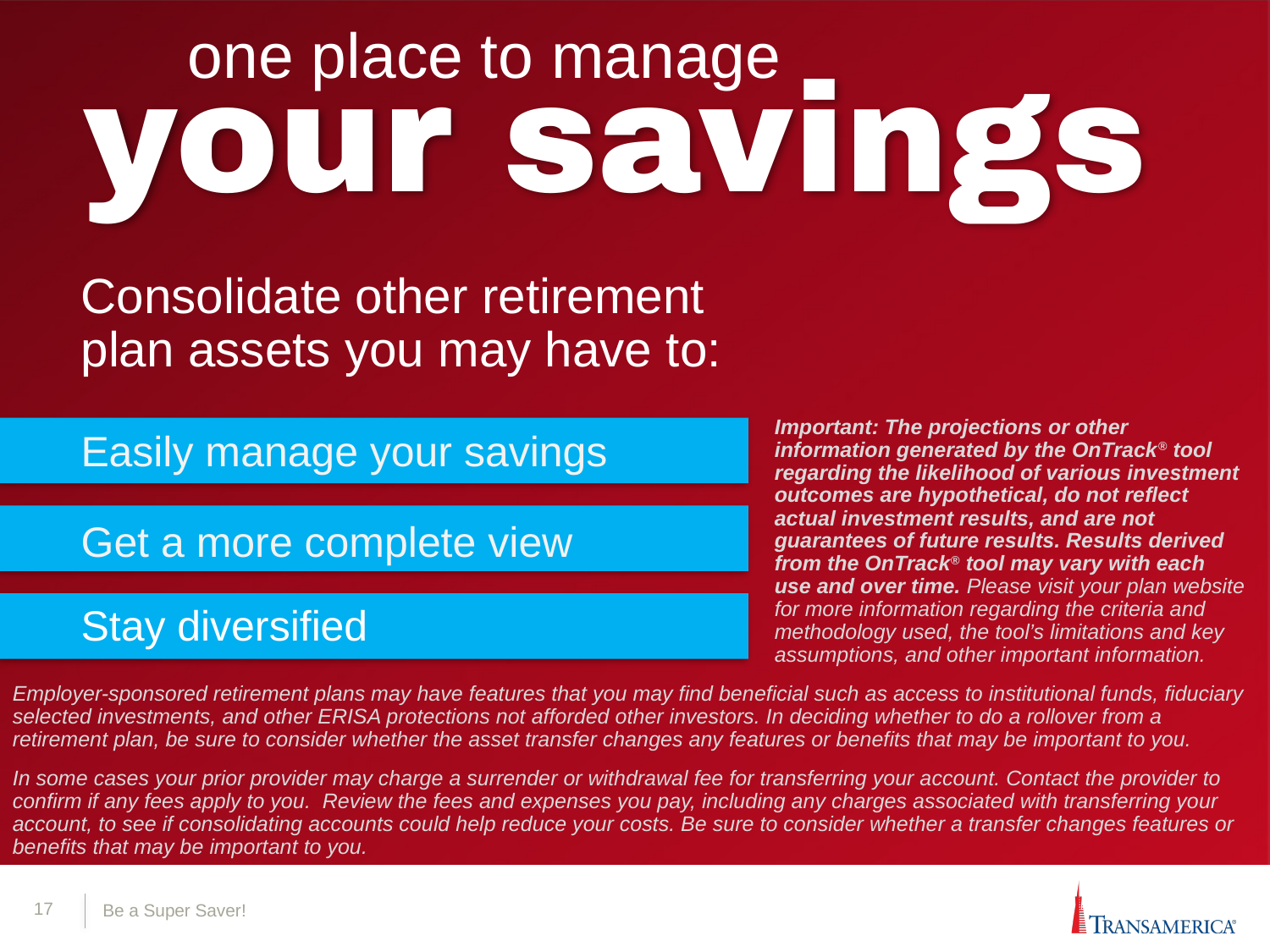

one place to manage
your savings
Consolidate other retirement
plan assets you may have to:
Important: The projections or other information generated by the OnTrack® tool regarding the likelihood of various investment outcomes are hypothetical, do not reflect actual investment results, and are not guarantees of future results. Results derived from the OnTrack® tool may vary with each use and over time. Please visit your plan website for more information regarding the criteria and methodology used, the tool’s limitations and key assumptions, and other important information.

Easily manage your savings

Get a more complete view
Stay diversified

Employer-sponsored retirement plans may have features that you may find beneficial such as access to institutional funds, fiduciary selected investments, and other ERISA protections not afforded other investors. In deciding whether to do a rollover from a retirement plan, be sure to consider whether the asset transfer changes any features or benefits that may be important to you.
In some cases your prior provider may charge a surrender or withdrawal fee for transferring your account. Contact the provider to confirm if any fees apply to you.  Review the fees and expenses you pay, including any charges associated with transferring your account, to see if consolidating accounts could help reduce your costs. Be sure to consider whether a transfer changes features or benefits that may be important to you.